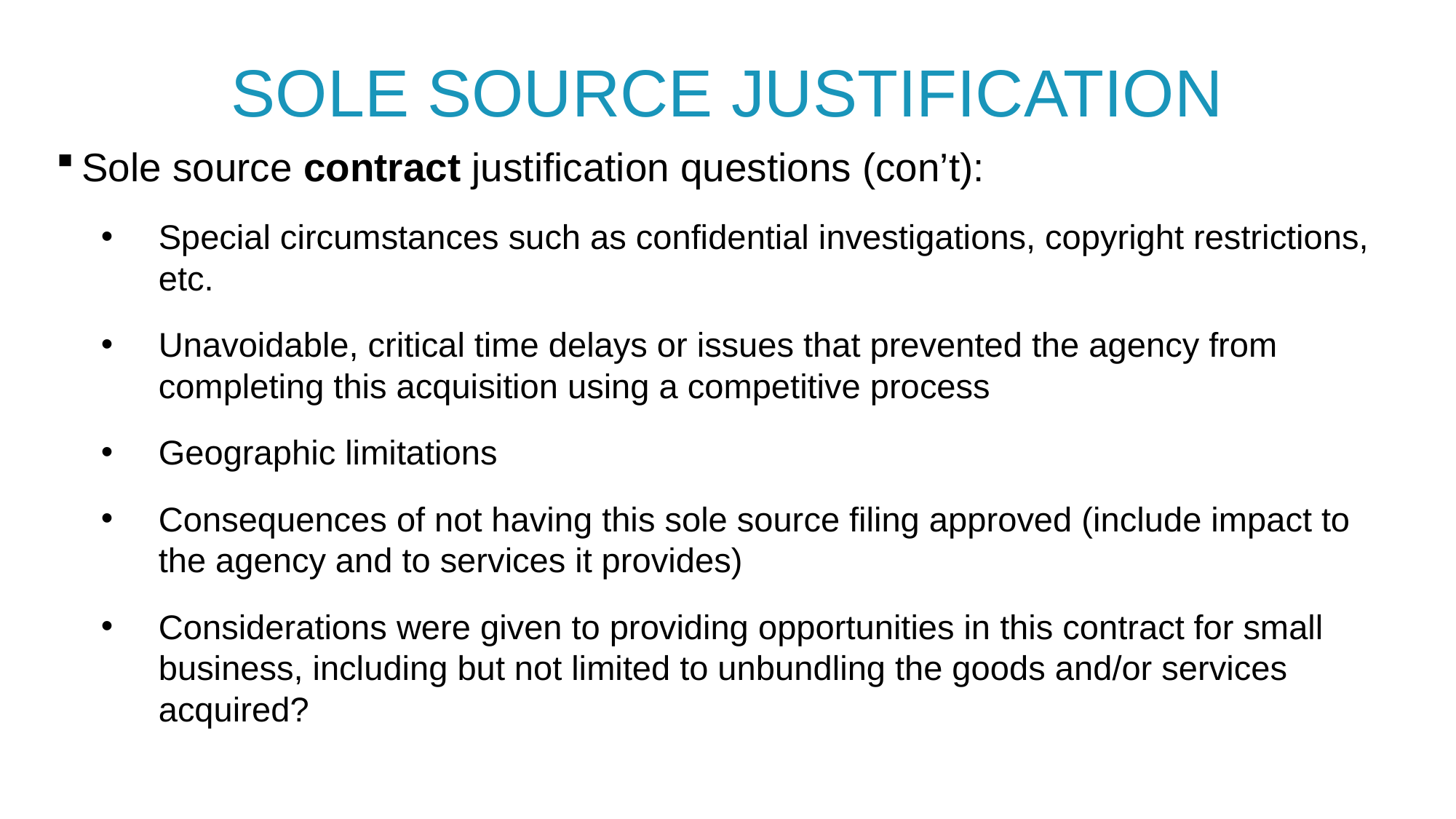

# Sole Source Justification
Sole source contract justification questions (con’t):
Special circumstances such as confidential investigations, copyright restrictions, etc.
Unavoidable, critical time delays or issues that prevented the agency from completing this acquisition using a competitive process
Geographic limitations
Consequences of not having this sole source filing approved (include impact to the agency and to services it provides)
Considerations were given to providing opportunities in this contract for small business, including but not limited to unbundling the goods and/or services acquired?